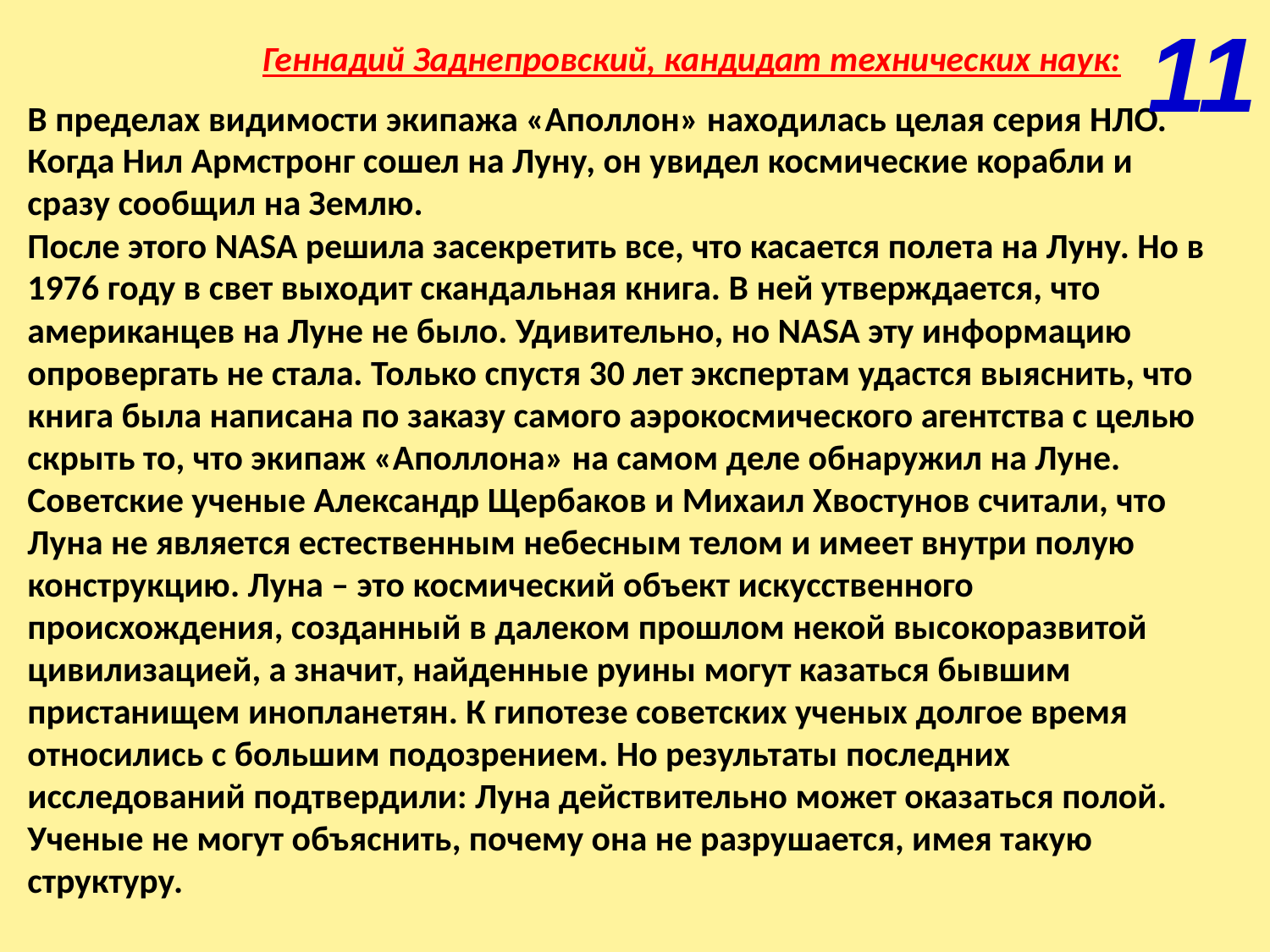

11
                                                                          Геннадий Заднепровский, кандидат технических наук:
В пределах видимости экипажа «Аполлон» находилась целая серия НЛО. Когда Нил Армстронг сошел на Луну, он увидел космические корабли и сразу сообщил на Землю.
После этого NASA решила засекретить все, что касается полета на Луну. Но в 1976 году в свет выходит скандальная книга. В ней утверждается, что американцев на Луне не было. Удивительно, но NASA эту информацию опровергать не стала. Только спустя 30 лет экспертам удастся выяснить, что книга была написана по заказу самого аэрокосмического агентства с целью скрыть то, что экипаж «Аполлона» на самом деле обнаружил на Луне.
Советские ученые Александр Щербаков и Михаил Хвостунов считали, что Луна не является естественным небесным телом и имеет внутри полую конструкцию. Луна – это космический объект искусственного происхождения, созданный в далеком прошлом некой высокоразвитой цивилизацией, а значит, найденные руины могут казаться бывшим пристанищем инопланетян. К гипотезе советских ученых долгое время относились с большим подозрением. Но результаты последних исследований подтвердили: Луна действительно может оказаться полой. Ученые не могут объяснить, почему она не разрушается, имея такую структуру.